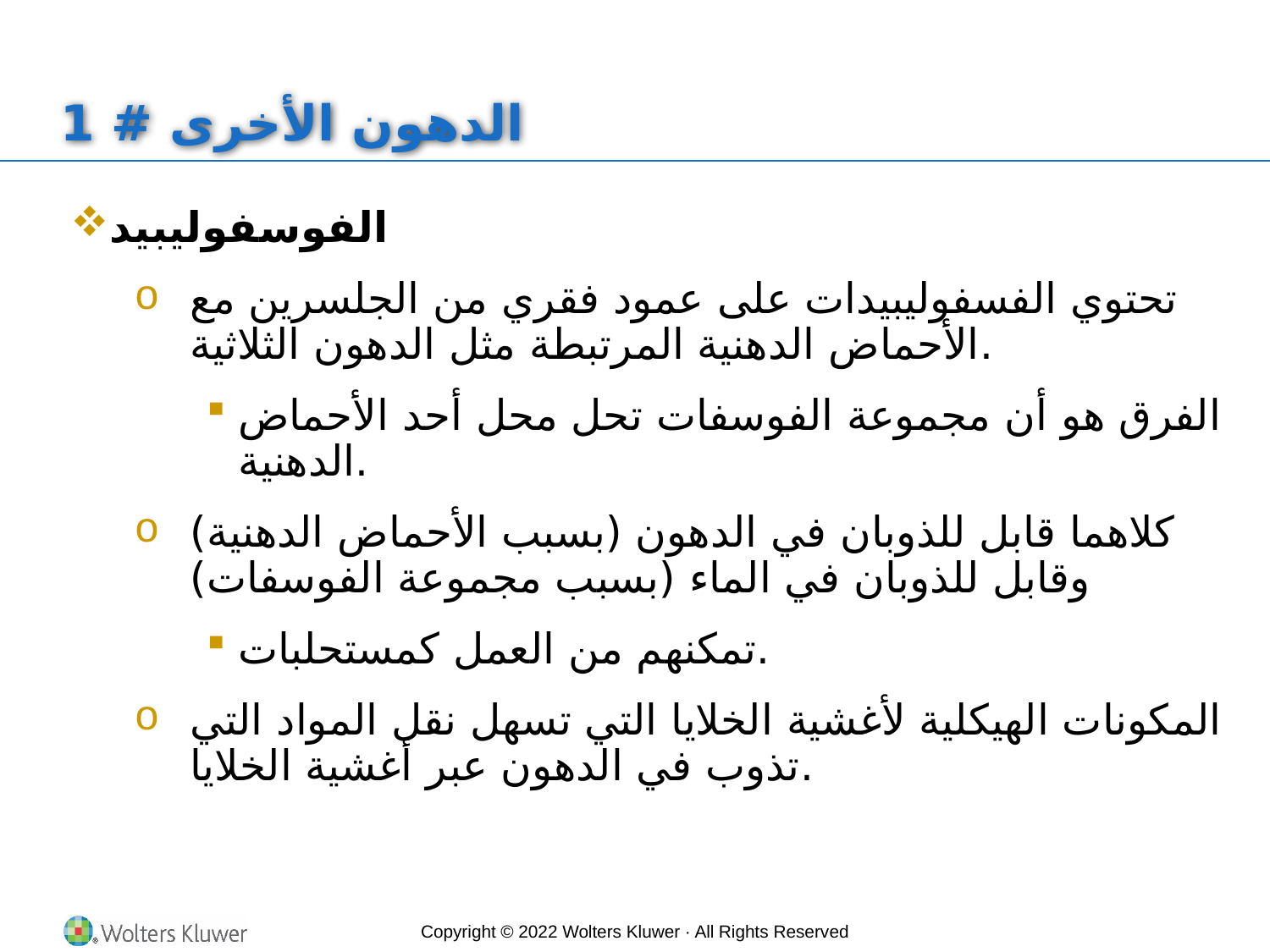

# الدهون الأخرى # 1
الفوسفوليبيد
تحتوي الفسفوليبيدات على عمود فقري من الجلسرين مع الأحماض الدهنية المرتبطة مثل الدهون الثلاثية.
الفرق هو أن مجموعة الفوسفات تحل محل أحد الأحماض الدهنية.
كلاهما قابل للذوبان في الدهون (بسبب الأحماض الدهنية) وقابل للذوبان في الماء (بسبب مجموعة الفوسفات)
تمكنهم من العمل كمستحلبات.
المكونات الهيكلية لأغشية الخلايا التي تسهل نقل المواد التي تذوب في الدهون عبر أغشية الخلايا.